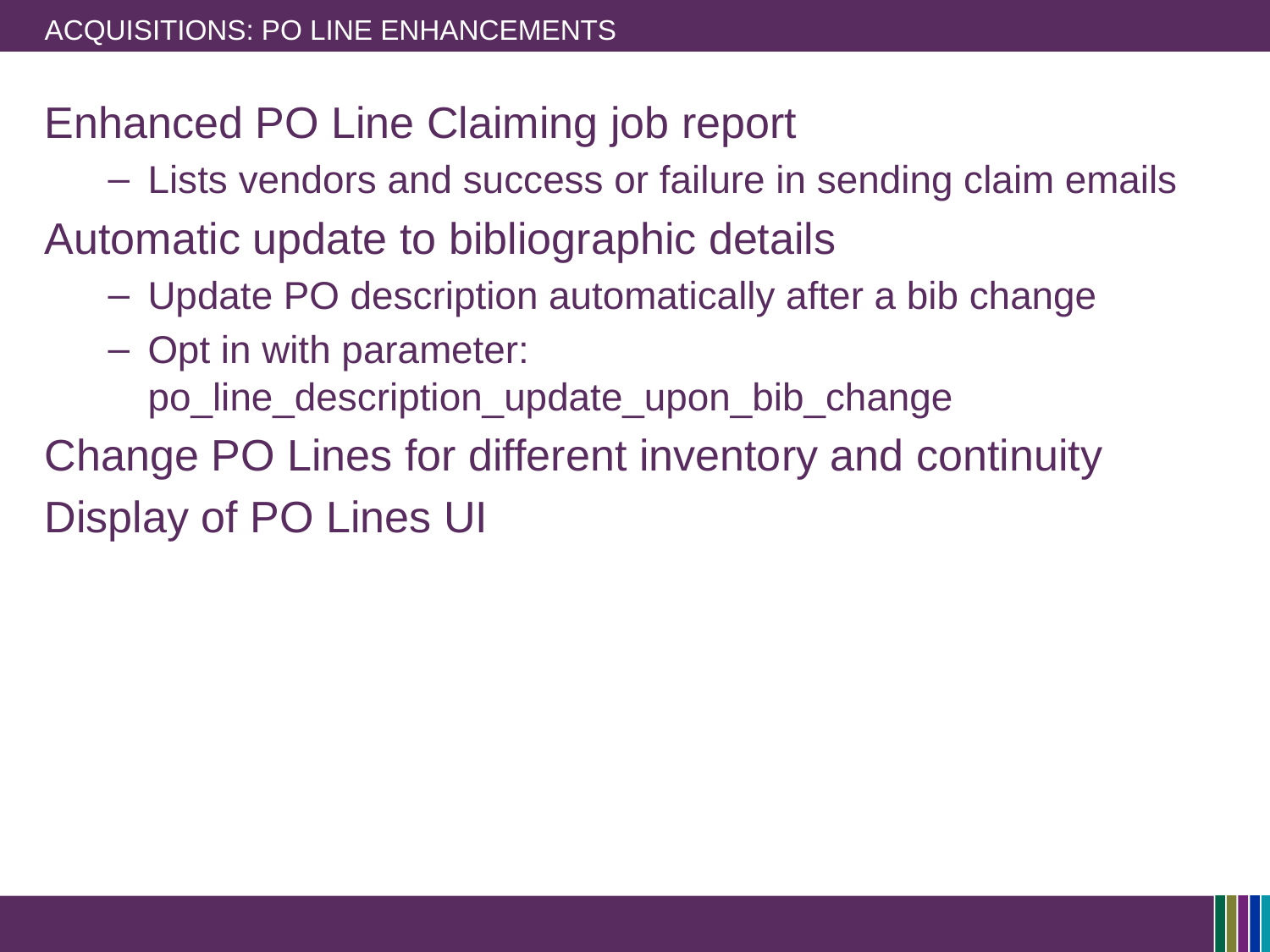

# Acquisitions: PO Line Enhancements
Enhanced PO Line Claiming job report
Lists vendors and success or failure in sending claim emails
Automatic update to bibliographic details
Update PO description automatically after a bib change
Opt in with parameter: po_line_description_update_upon_bib_change
Change PO Lines for different inventory and continuity
Display of PO Lines UI